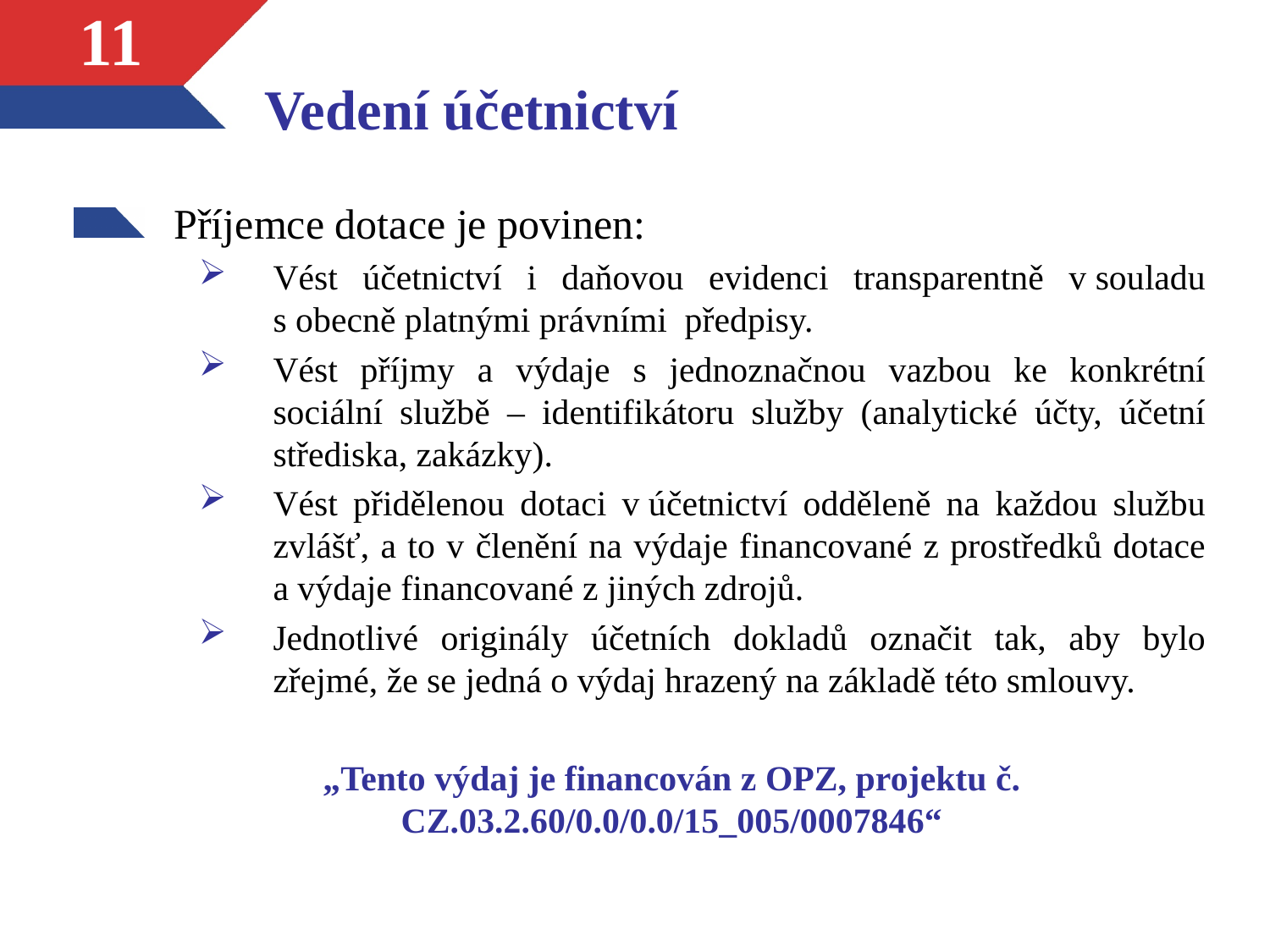

# Vedení účetnictví
11
Příjemce dotace je povinen:
Vést účetnictví i daňovou evidenci transparentně v souladu s obecně platnými právními  předpisy.
Vést příjmy a výdaje s jednoznačnou vazbou ke konkrétní sociální službě – identifikátoru služby (analytické účty, účetní střediska, zakázky).
Vést přidělenou dotaci v účetnictví odděleně na každou službu zvlášť, a to v členění na výdaje financované z prostředků dotace a výdaje financované z jiných zdrojů.
Jednotlivé originály účetních dokladů označit tak, aby bylo zřejmé, že se jedná o výdaj hrazený na základě této smlouvy.

„Tento výdaj je financován z OPZ, projektu č. CZ.03.2.60/0.0/0.0/15_005/0007846“